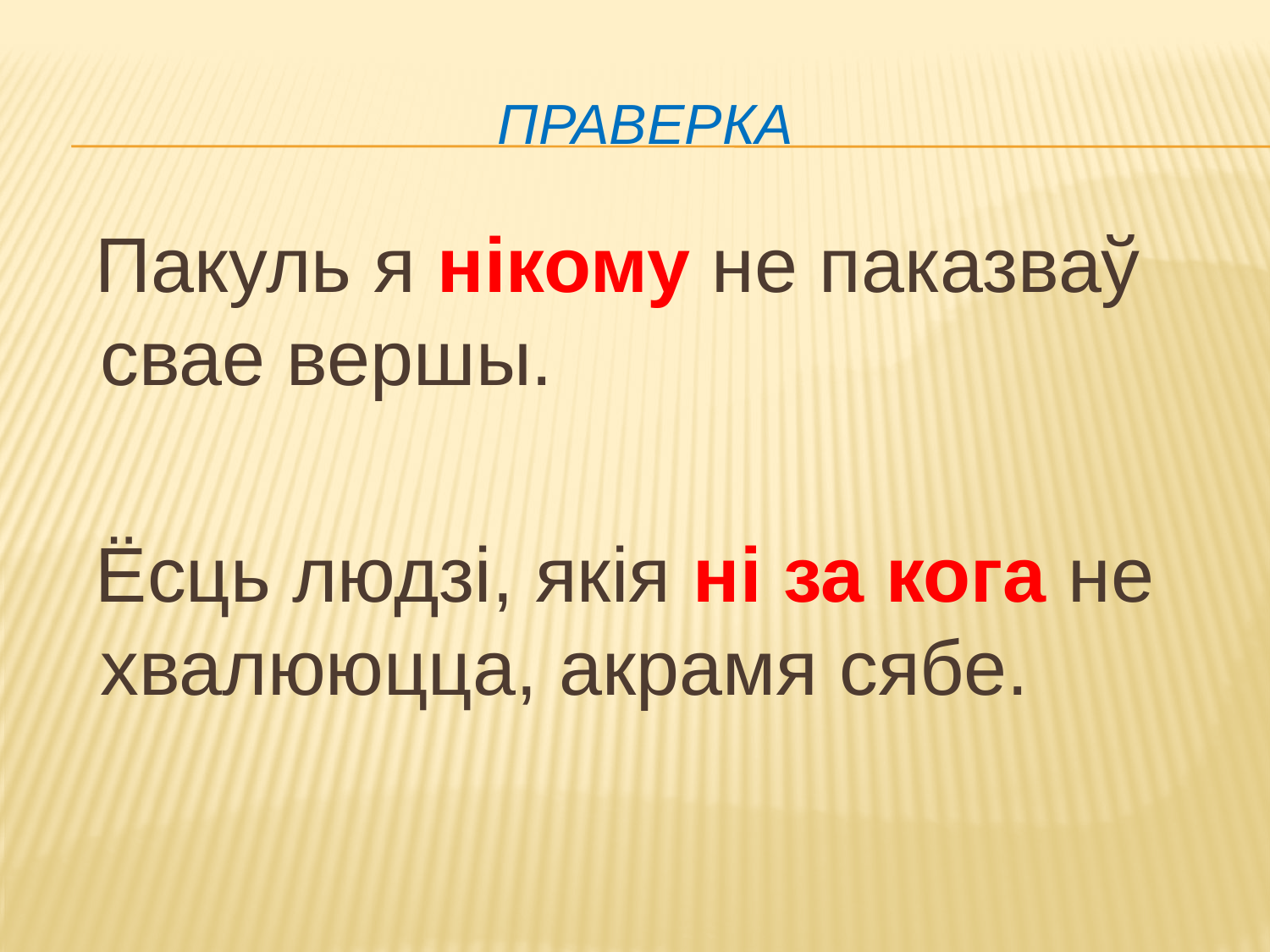

# праверка
  Пакуль я нікому не паказваў свае вершы.

  Ёсць людзі, якія ні за кога не хвалююцца, акрамя сябе.